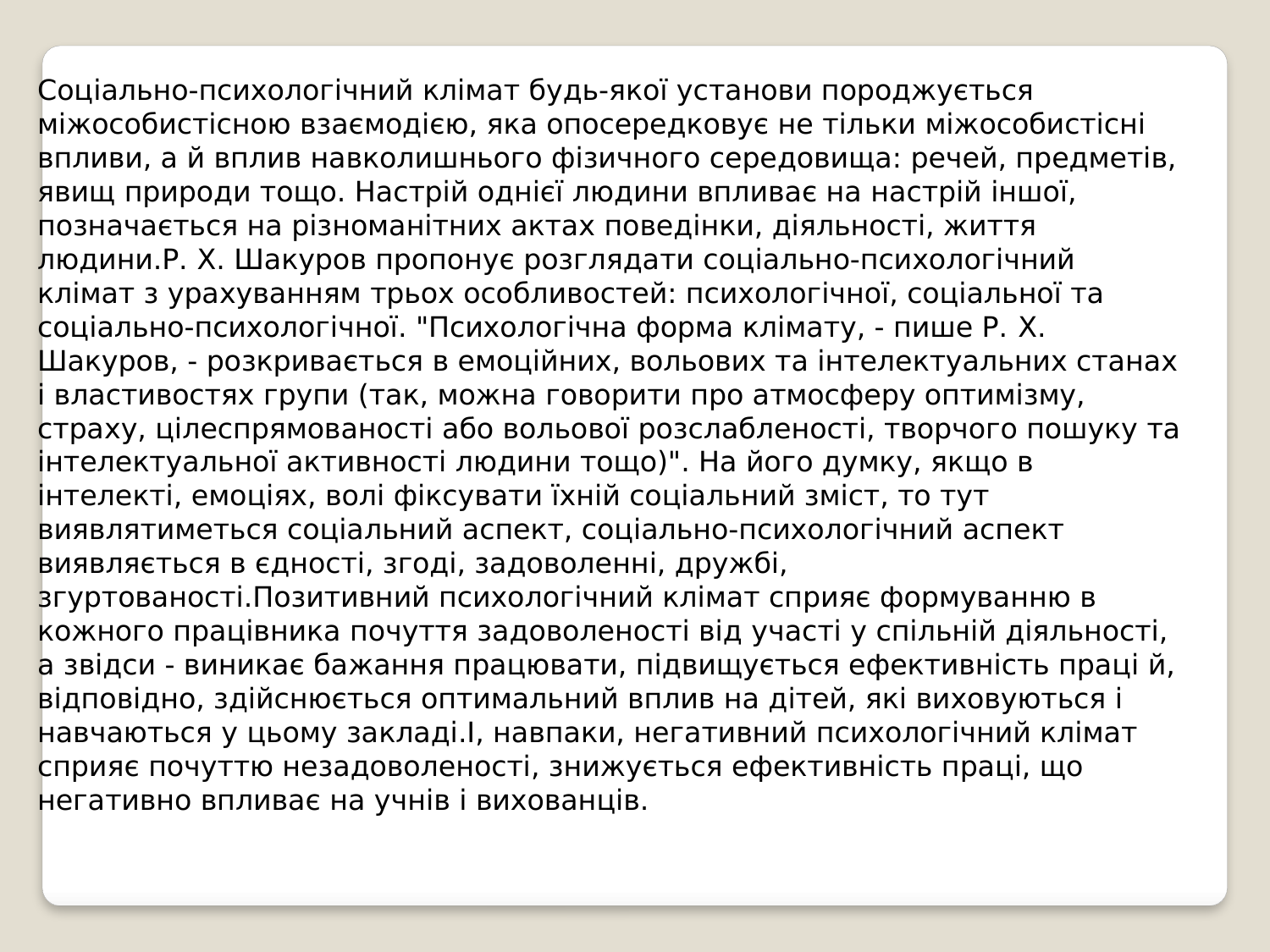

Соціально-психологічний клімат будь-якої установи породжується міжособистісною взаємодією, яка опосередковує не тільки міжособистісні впливи, а й вплив навколишнього фізичного середовища: речей, предметів, явищ природи тощо. Настрій однієї людини впливає на настрій іншої, позначається на різноманітних актах поведінки, діяльності, життя людини.Р. X. Шакуров пропонує розглядати соціально-психологічний клімат з урахуванням трьох особливостей: психологічної, соціальної та соціально-психологічної. "Психологічна форма клімату, - пише Р. X. Шакуров, - розкривається в емоційних, вольових та інтелектуальних станах і властивостях групи (так, можна говорити про атмосферу оптимізму, страху, цілеспрямованості або вольової розслабленості, творчого пошуку та інтелектуальної активності людини тощо)". На його думку, якщо в інтелекті, емоціях, волі фіксувати їхній соціальний зміст, то тут виявлятиметься соціальний аспект, соціально-психологічний аспект виявляється в єдності, згоді, задоволенні, дружбі, згуртованості.Позитивний психологічний клімат сприяє формуванню в кожного працівника почуття задоволеності від участі у спільній діяльності, а звідси - виникає бажання працювати, підвищується ефективність праці й, відповідно, здійснюється оптимальний вплив на дітей, які виховуються і навчаються у цьому закладі.І, навпаки, негативний психологічний клімат сприяє почуттю незадоволеності, знижується ефективність праці, що негативно впливає на учнів і вихованців.